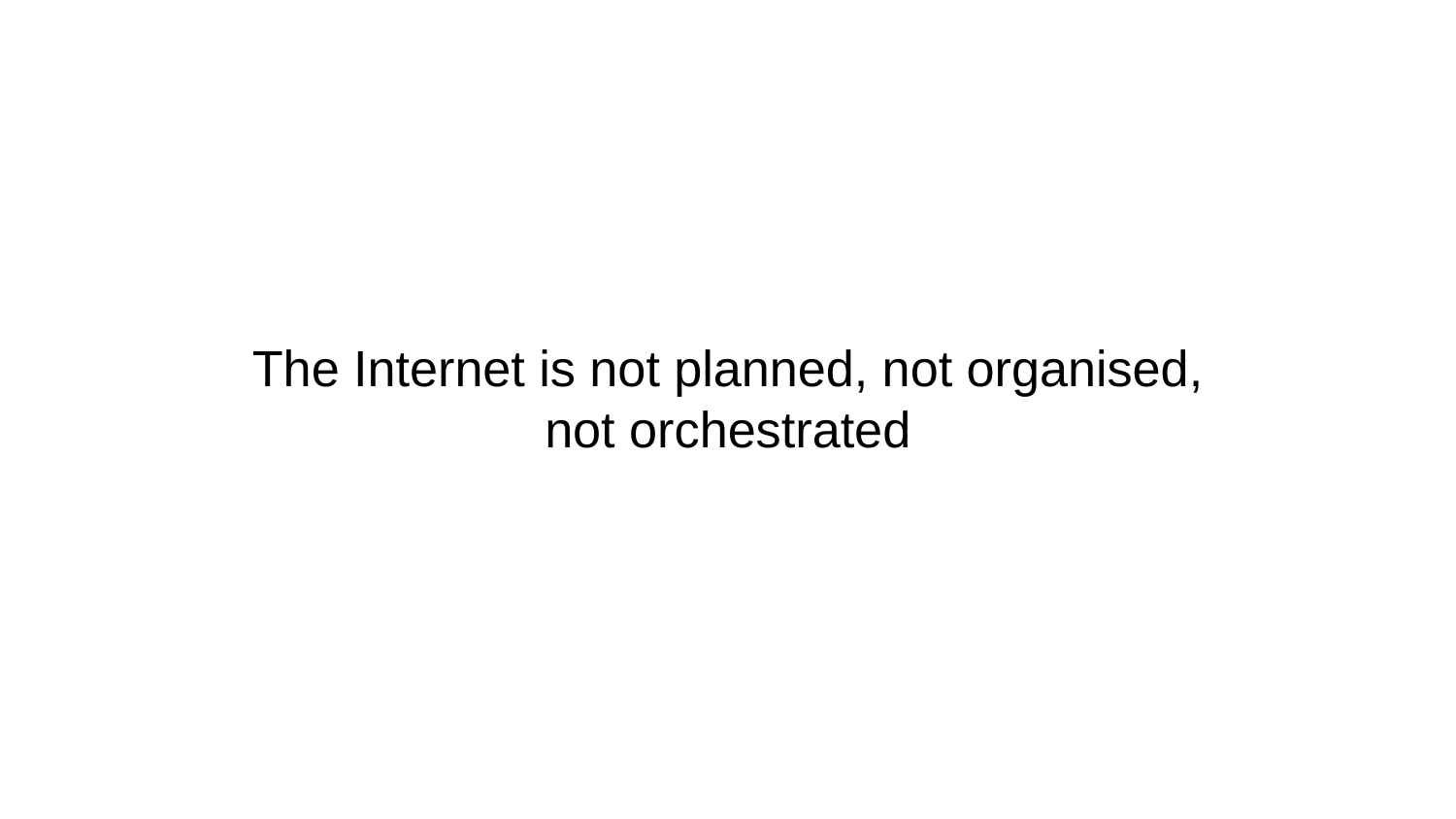

# The Internet is not planned, not organised, not orchestrated